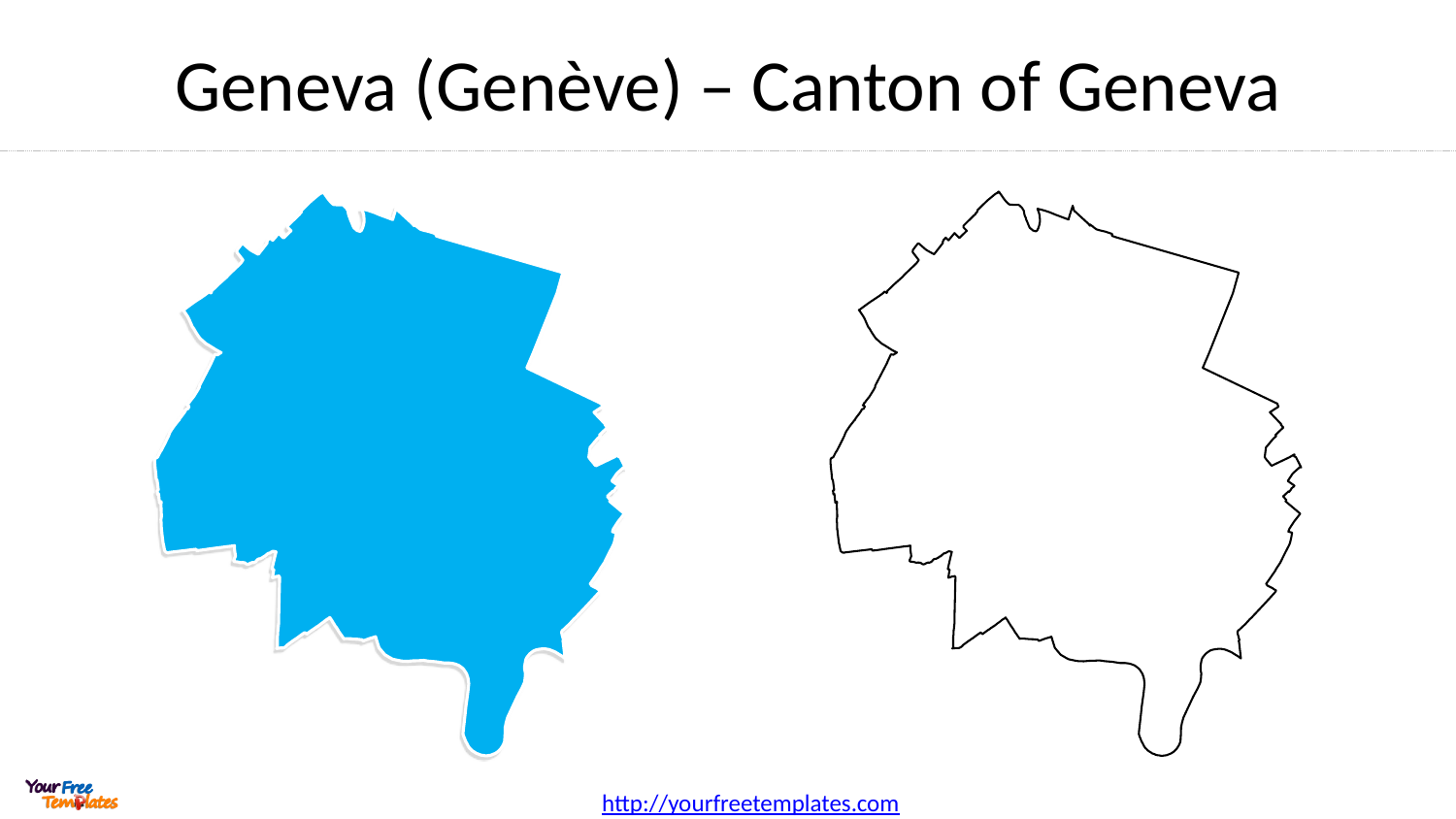

# Geneva (Genève) – Canton of Geneva